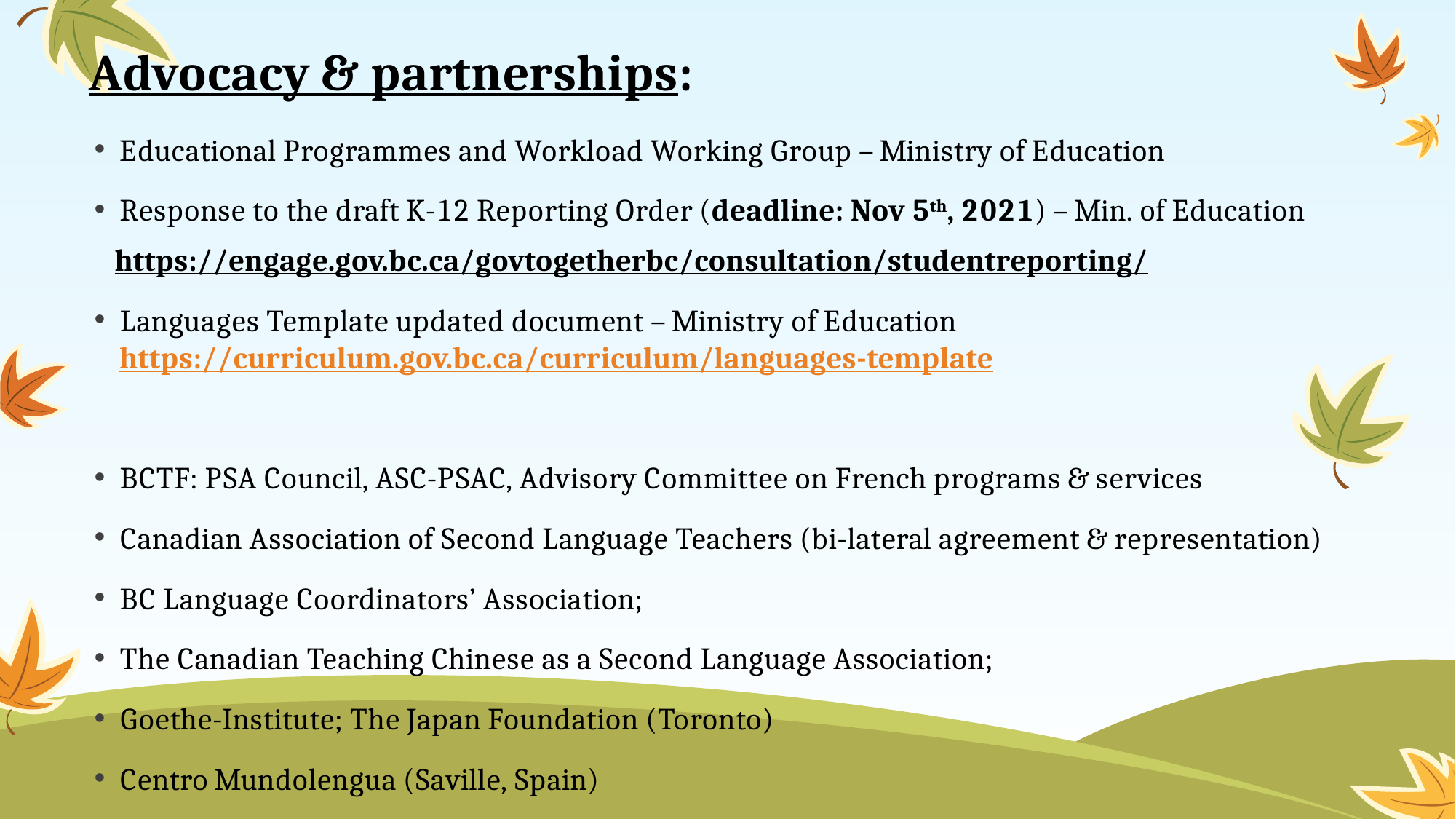

# Advocacy & partnerships:
Educational Programmes and Workload Working Group – Ministry of Education
Response to the draft K-12 Reporting Order (deadline: Nov 5th, 2021) – Min. of Education
https://engage.gov.bc.ca/govtogetherbc/consultation/studentreporting/
Languages Template updated document – Ministry of Education https://curriculum.gov.bc.ca/curriculum/languages-template

BCTF: PSA Council, ASC-PSAC, Advisory Committee on French programs & services
Canadian Association of Second Language Teachers (bi-lateral agreement & representation)
BC Language Coordinators’ Association;
The Canadian Teaching Chinese as a Second Language Association;
Goethe-Institute; The Japan Foundation (Toronto)
Centro Mundolengua (Saville, Spain)